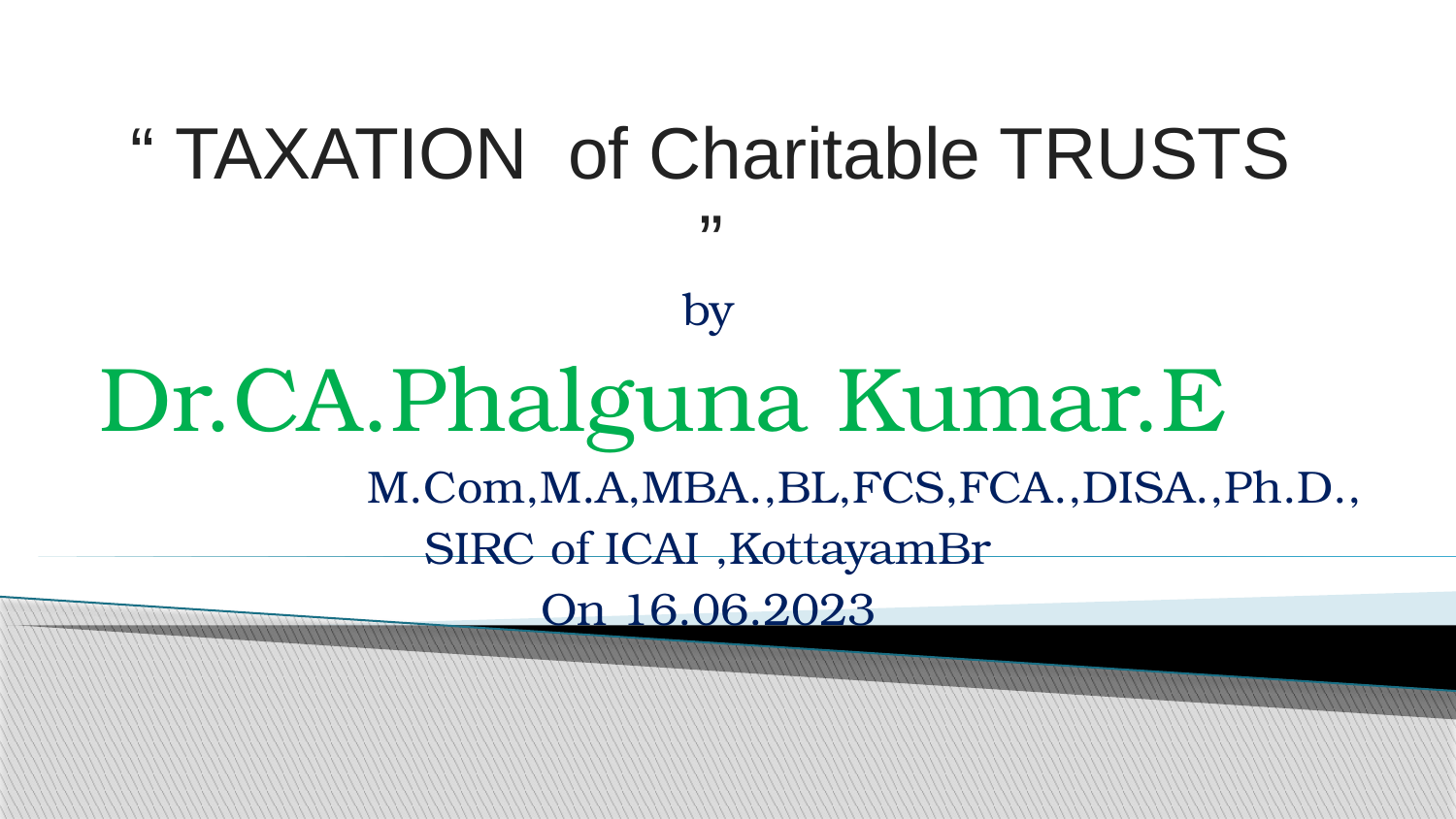

# “ TAXATION  of Charitable TRUSTS  ”
by
Dr.CA.Phalguna Kumar.E
  M.Com,M.A,MBA.,BL,FCS,FCA.,DISA.,Ph.D.,
SIRC of ICAI ,KottayamBr
On 16.06.2023